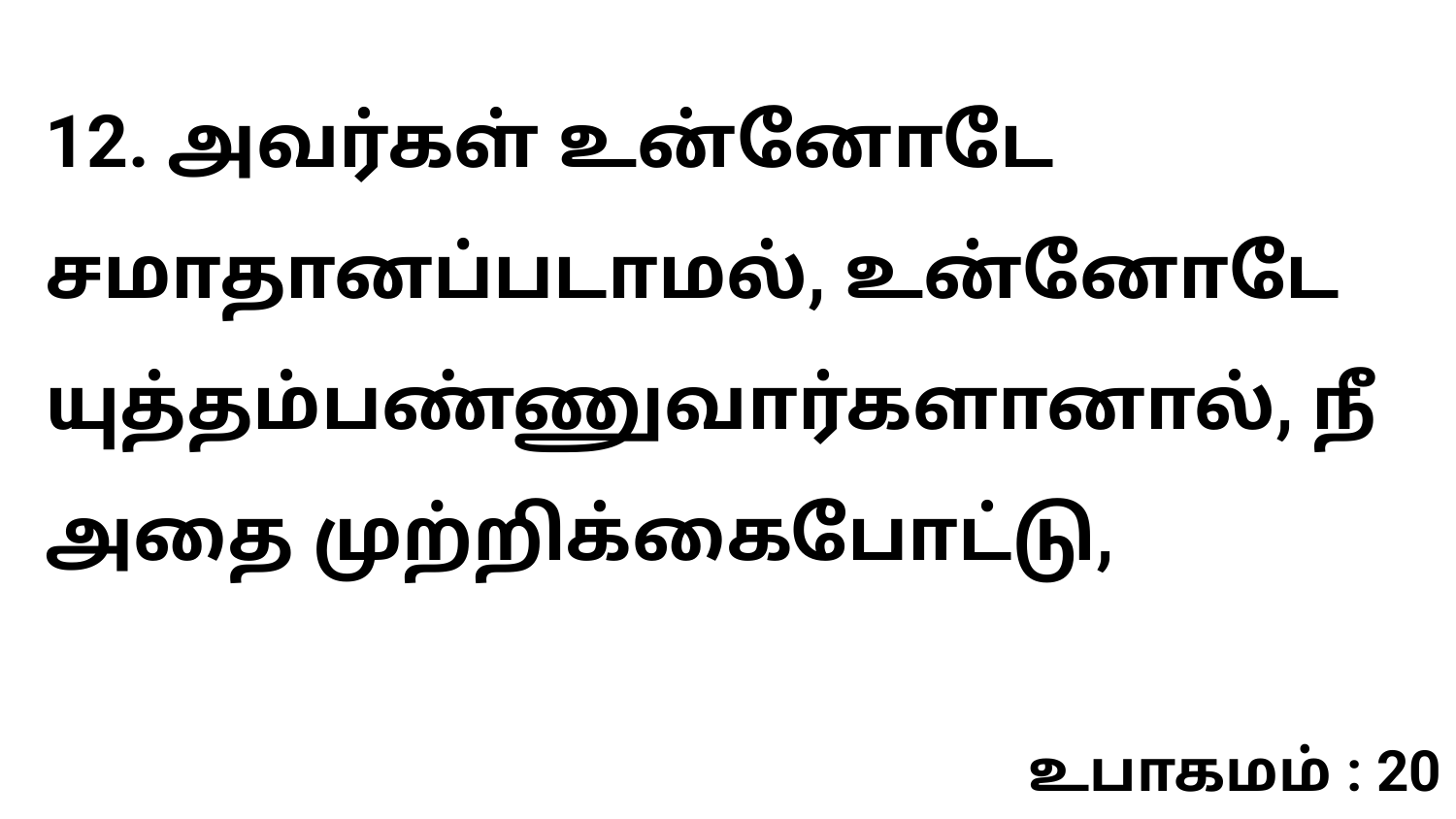

12. அவர்கள் உன்னோடே சமாதானப்படாமல், உன்னோடே யுத்தம்பண்ணுவார்களானால், நீ அதை முற்றிக்கைபோட்டு,
உபாகமம் : 20